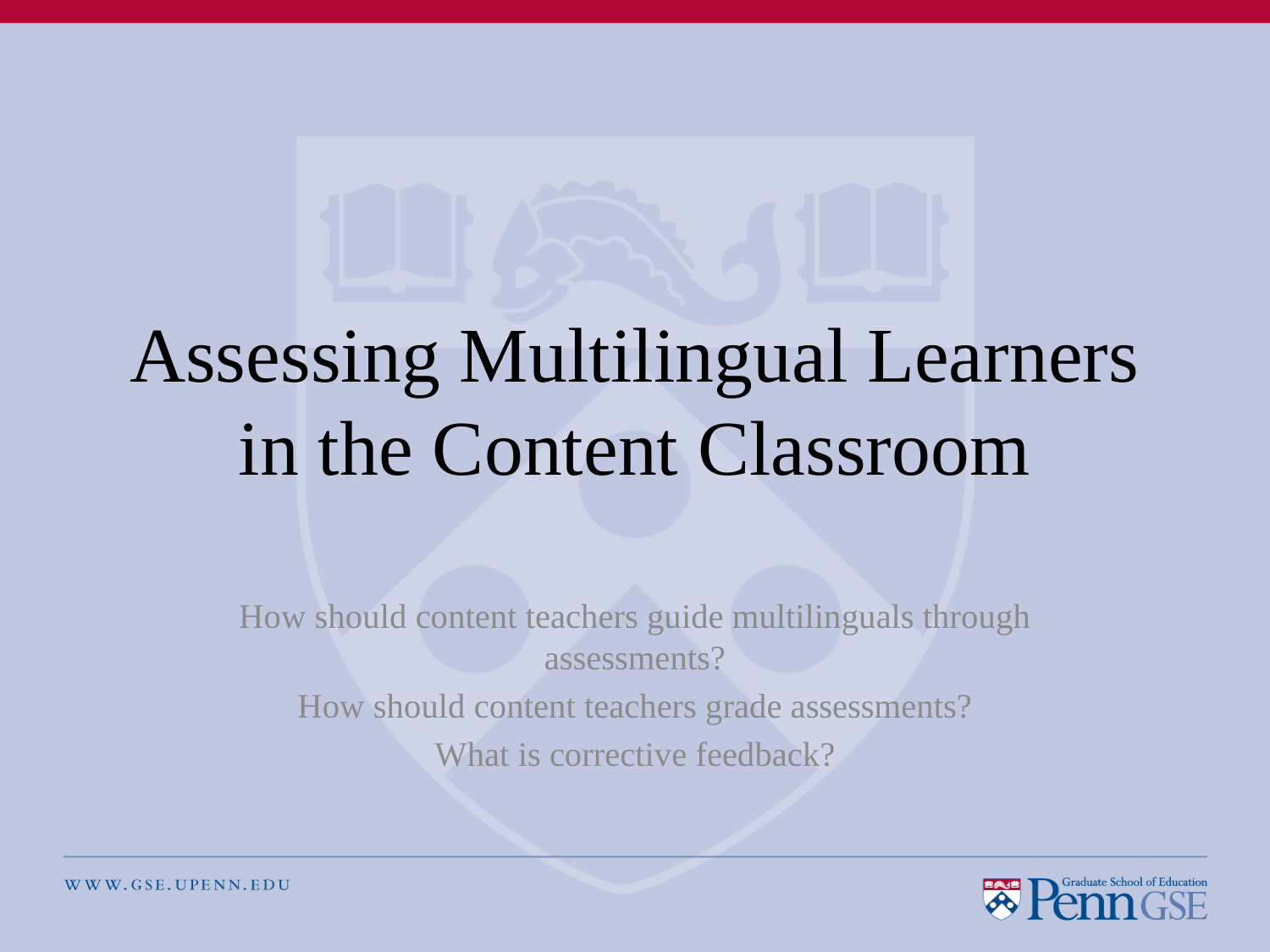

# Assessing Multilingual Learners in the Content Classroom

How should content teachers guide multilinguals through assessments?
How should content teachers grade assessments?
What is corrective feedback?